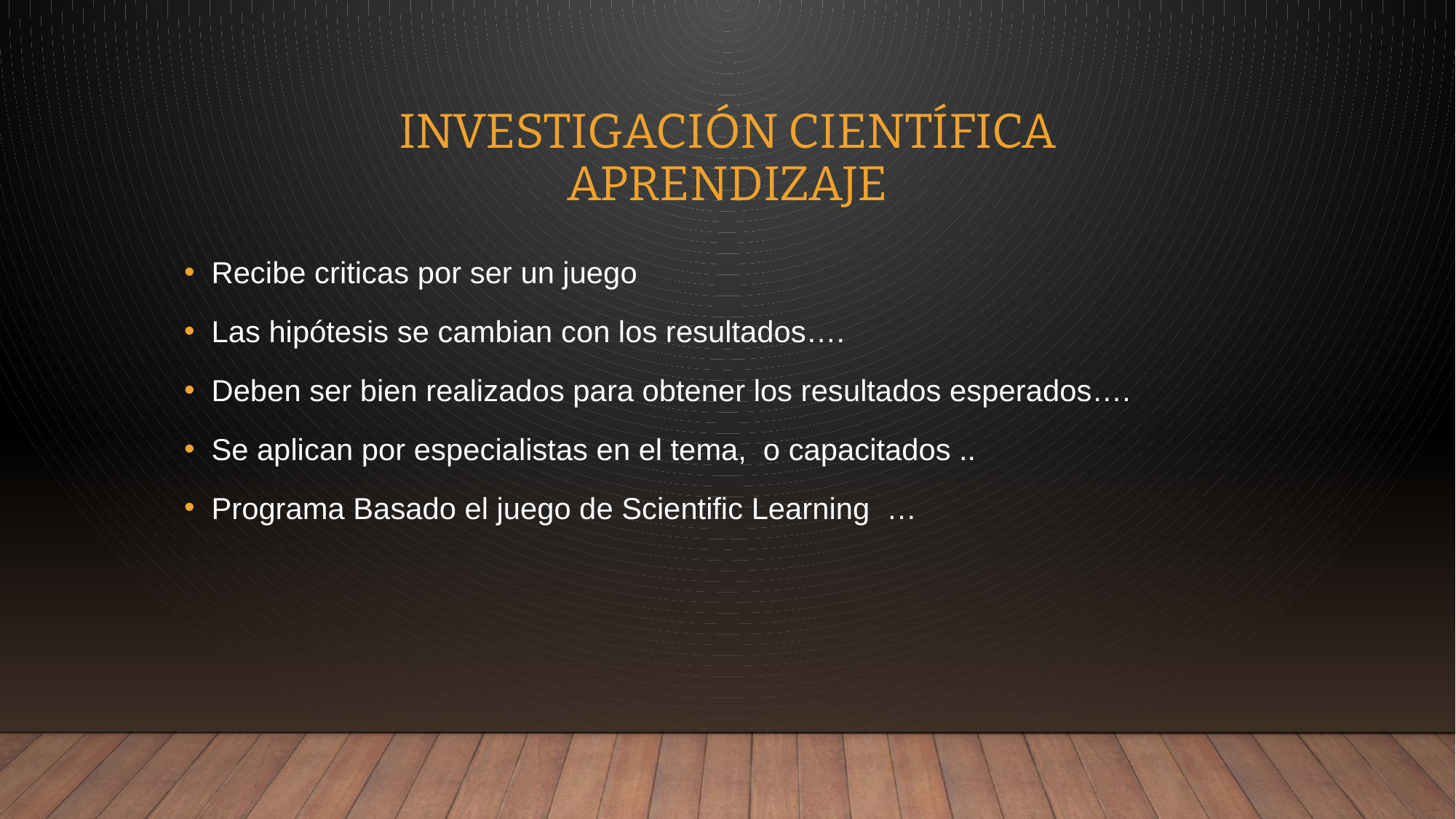

# Investigación científica aprendizaje
Recibe criticas por ser un juego
Las hipótesis se cambian con los resultados….
Deben ser bien realizados para obtener los resultados esperados….
Se aplican por especialistas en el tema,  o capacitados ..
Programa Basado el juego de Scientific Learning  …